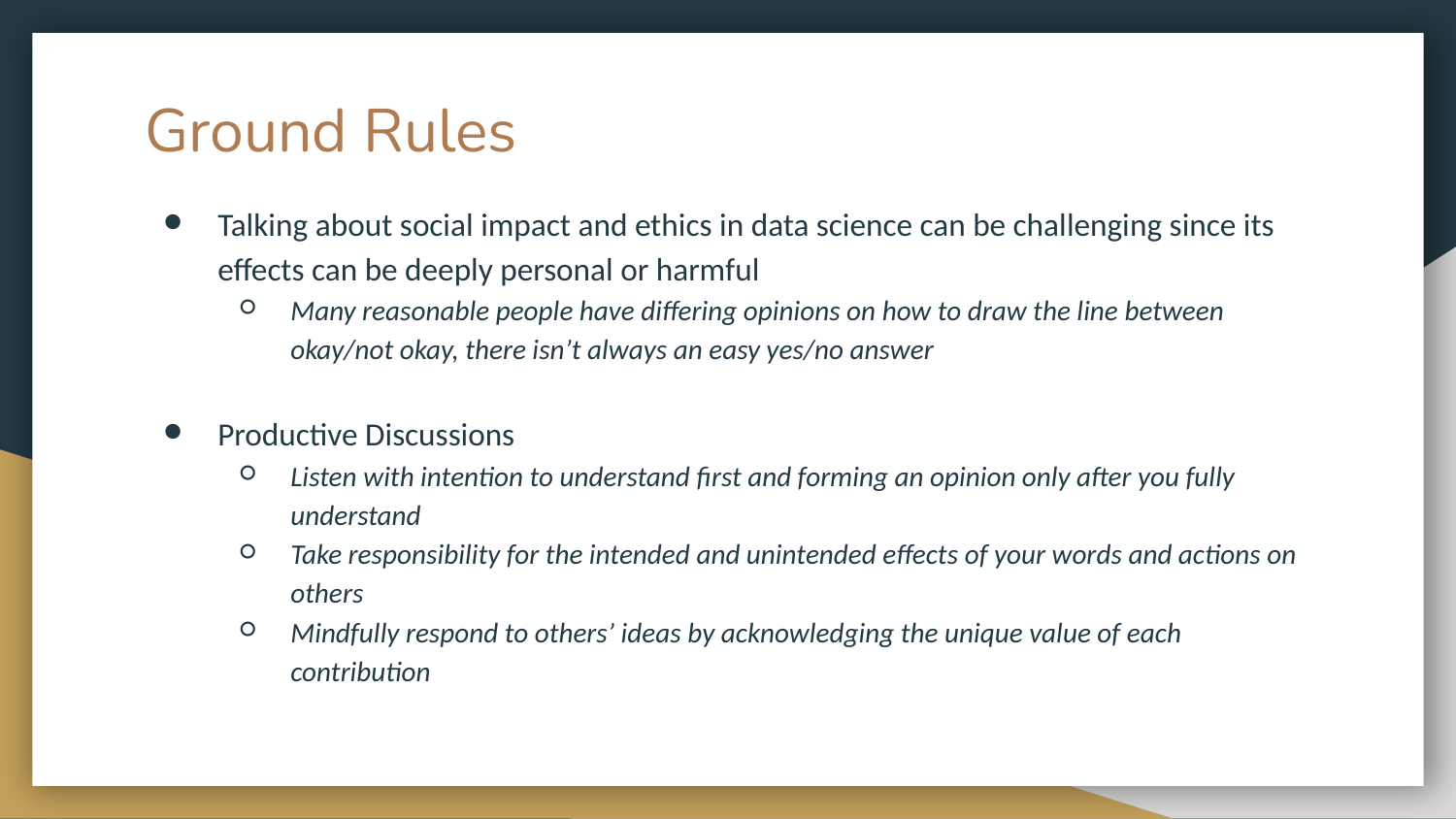

# Ground Rules
Talking about social impact and ethics in data science can be challenging since its effects can be deeply personal or harmful
Many reasonable people have differing opinions on how to draw the line between okay/not okay, there isn’t always an easy yes/no answer
Productive Discussions
Listen with intention to understand first and forming an opinion only after you fully understand
Take responsibility for the intended and unintended effects of your words and actions on others
Mindfully respond to others’ ideas by acknowledging the unique value of each contribution